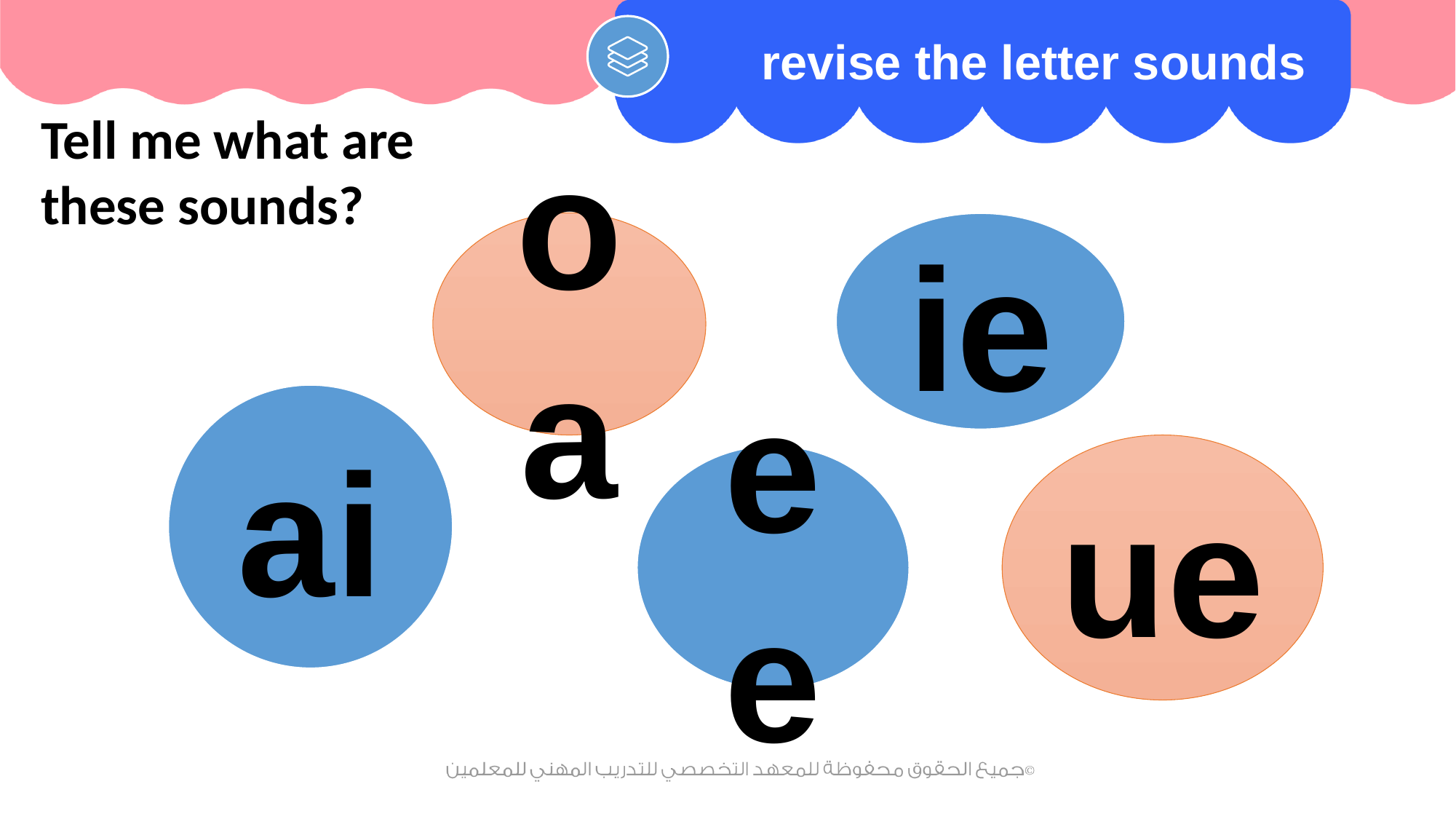

revise the letter sounds
Tell me what are these sounds?
oa
ie
ai
ue
ee